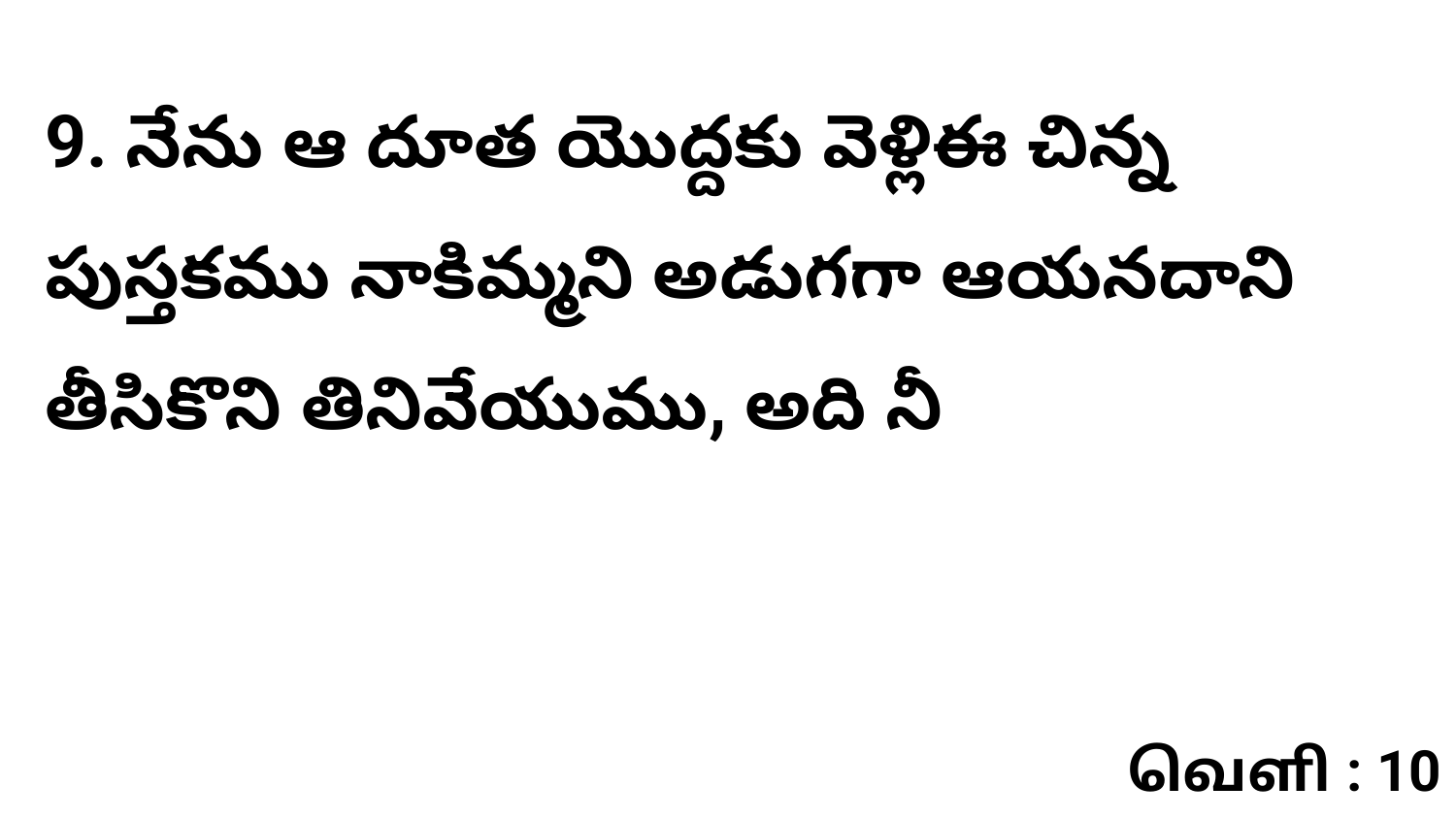

9. నేను ఆ దూత యొద్దకు వెళ్లిఈ చిన్న పుస్తకము నాకిమ్మని అడుగగా ఆయనదాని తీసికొని తినివేయుము, అది నీ
வெளி : 10